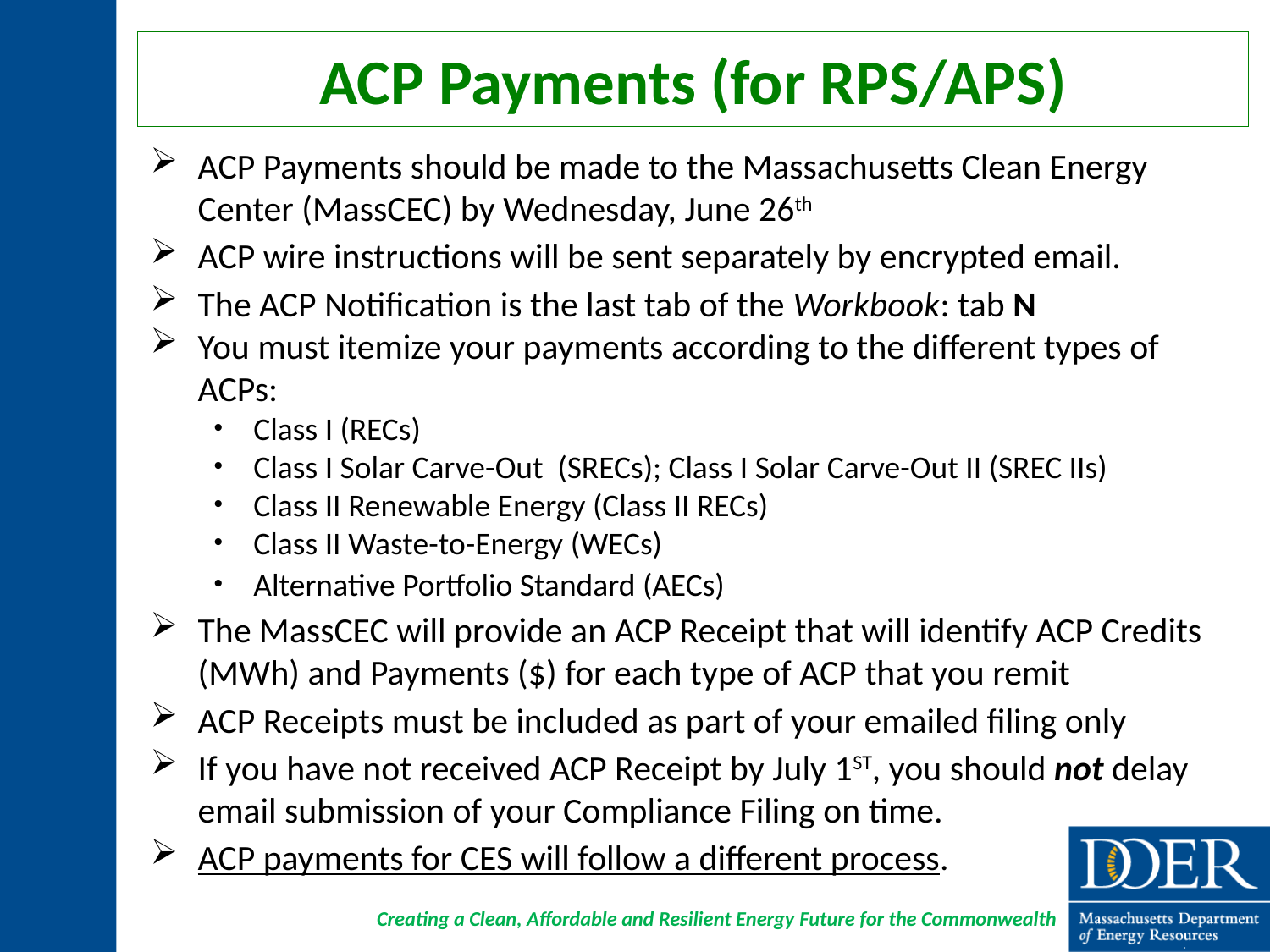

# ACP Payments (for RPS/APS)
ACP Payments should be made to the Massachusetts Clean Energy Center (MassCEC) by Wednesday, June 26th
ACP wire instructions will be sent separately by encrypted email.
The ACP Notification is the last tab of the Workbook: tab N
You must itemize your payments according to the different types of ACPs:
Class I (RECs)
Class I Solar Carve-Out  (SRECs); Class I Solar Carve-Out II (SREC IIs)
Class II Renewable Energy (Class II RECs)
Class II Waste-to-Energy (WECs)
Alternative Portfolio Standard (AECs)
The MassCEC will provide an ACP Receipt that will identify ACP Credits (MWh) and Payments ($) for each type of ACP that you remit
ACP Receipts must be included as part of your emailed filing only
If you have not received ACP Receipt by July 1ST, you should not delay email submission of your Compliance Filing on time.
ACP payments for CES will follow a different process.